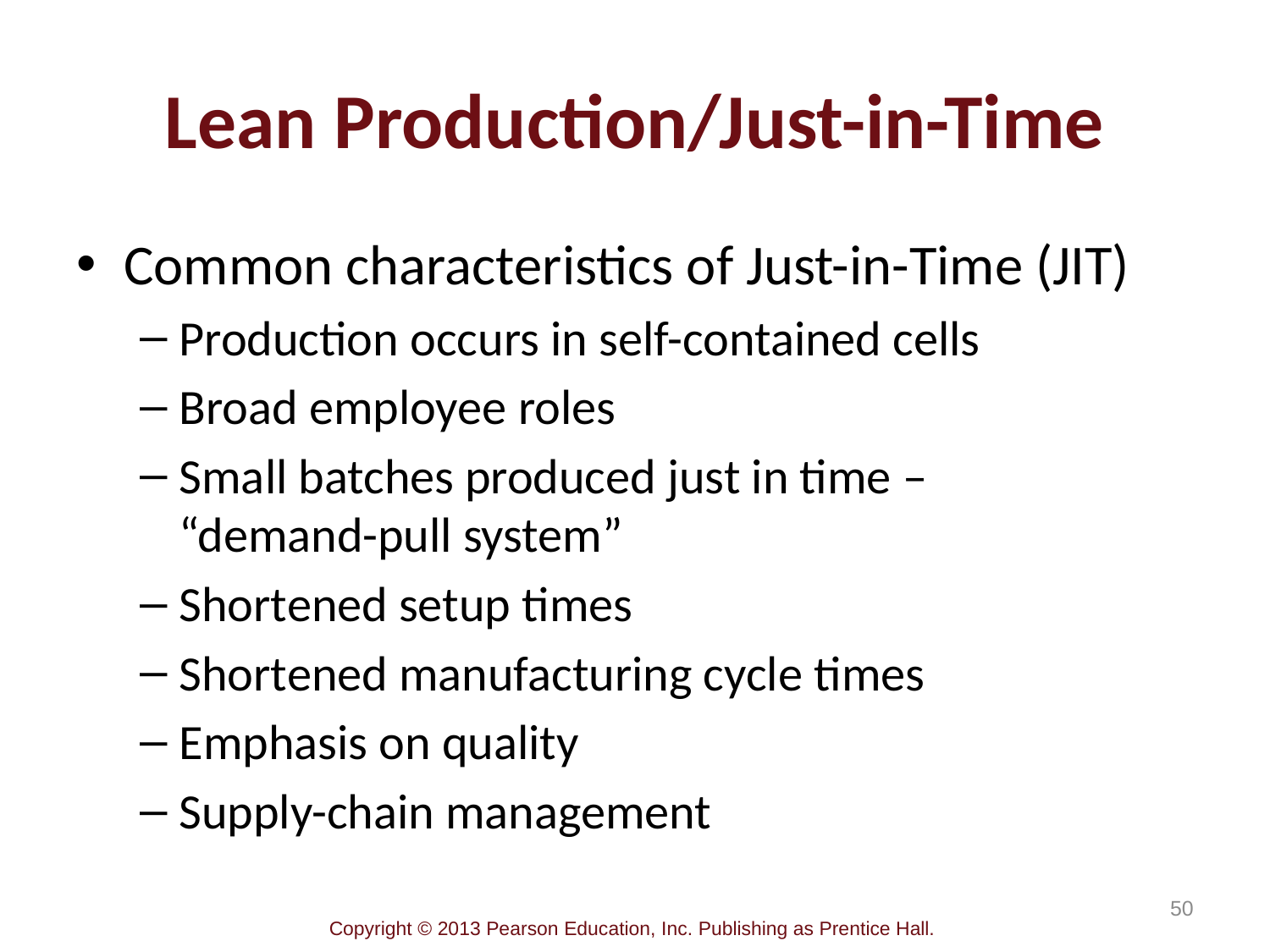

# Lean Production/Just-in-Time
Common characteristics of Just-in-Time (JIT)
Production occurs in self-contained cells
Broad employee roles
Small batches produced just in time –
“demand-pull system”
Shortened setup times
Shortened manufacturing cycle times
Emphasis on quality
Supply-chain management

50